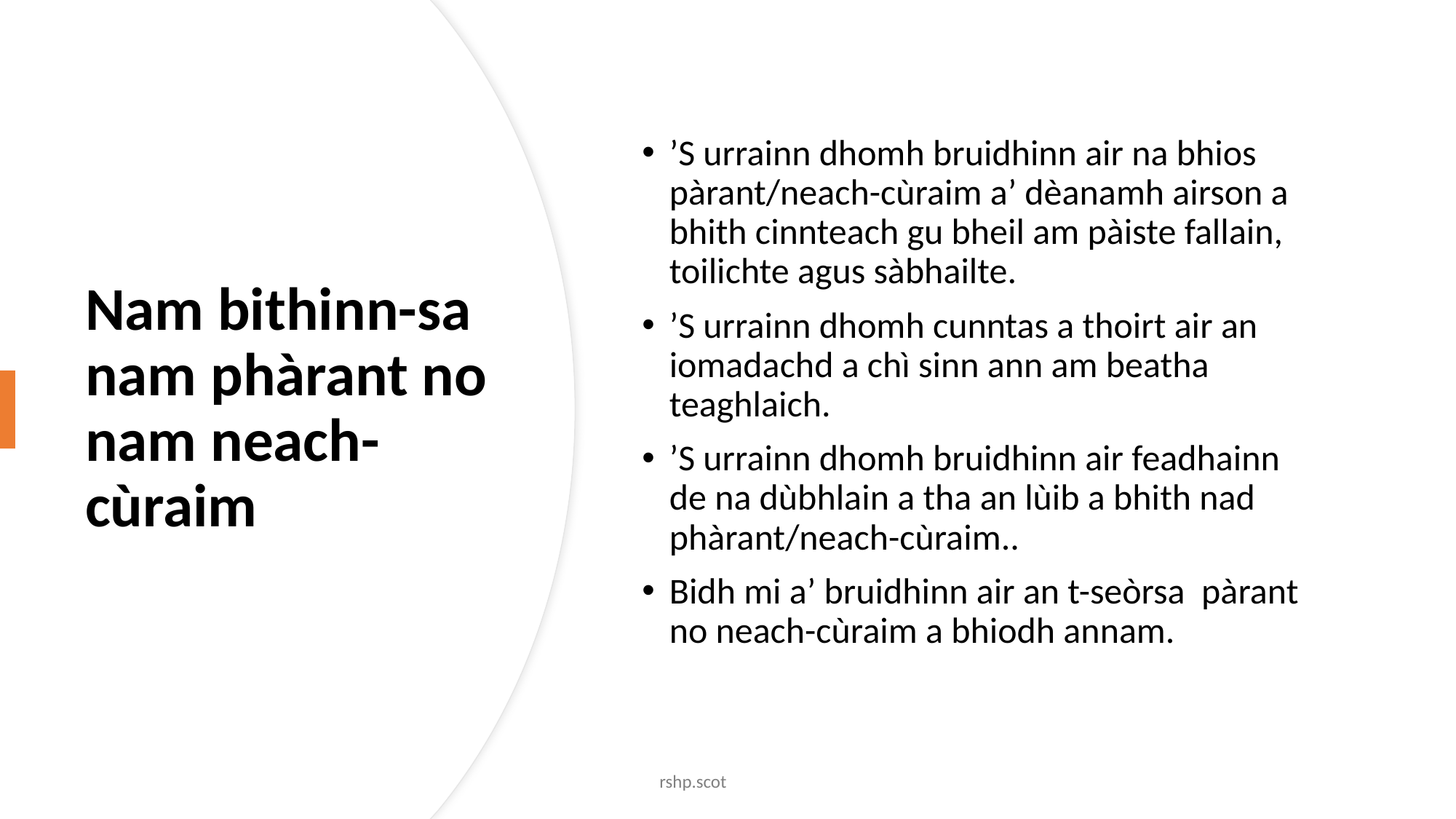

’S urrainn dhomh bruidhinn air na bhios pàrant/neach-cùraim a’ dèanamh airson a bhith cinnteach gu bheil am pàiste fallain, toilichte agus sàbhailte.
’S urrainn dhomh cunntas a thoirt air an iomadachd a chì sinn ann am beatha teaghlaich.
’S urrainn dhomh bruidhinn air feadhainn de na dùbhlain a tha an lùib a bhith nad phàrant/neach-cùraim..
Bidh mi a’ bruidhinn air an t-seòrsa  pàrant no neach-cùraim a bhiodh annam.

# Nam bithinn-sa nam phàrant no nam neach-cùraim

rshp.scot